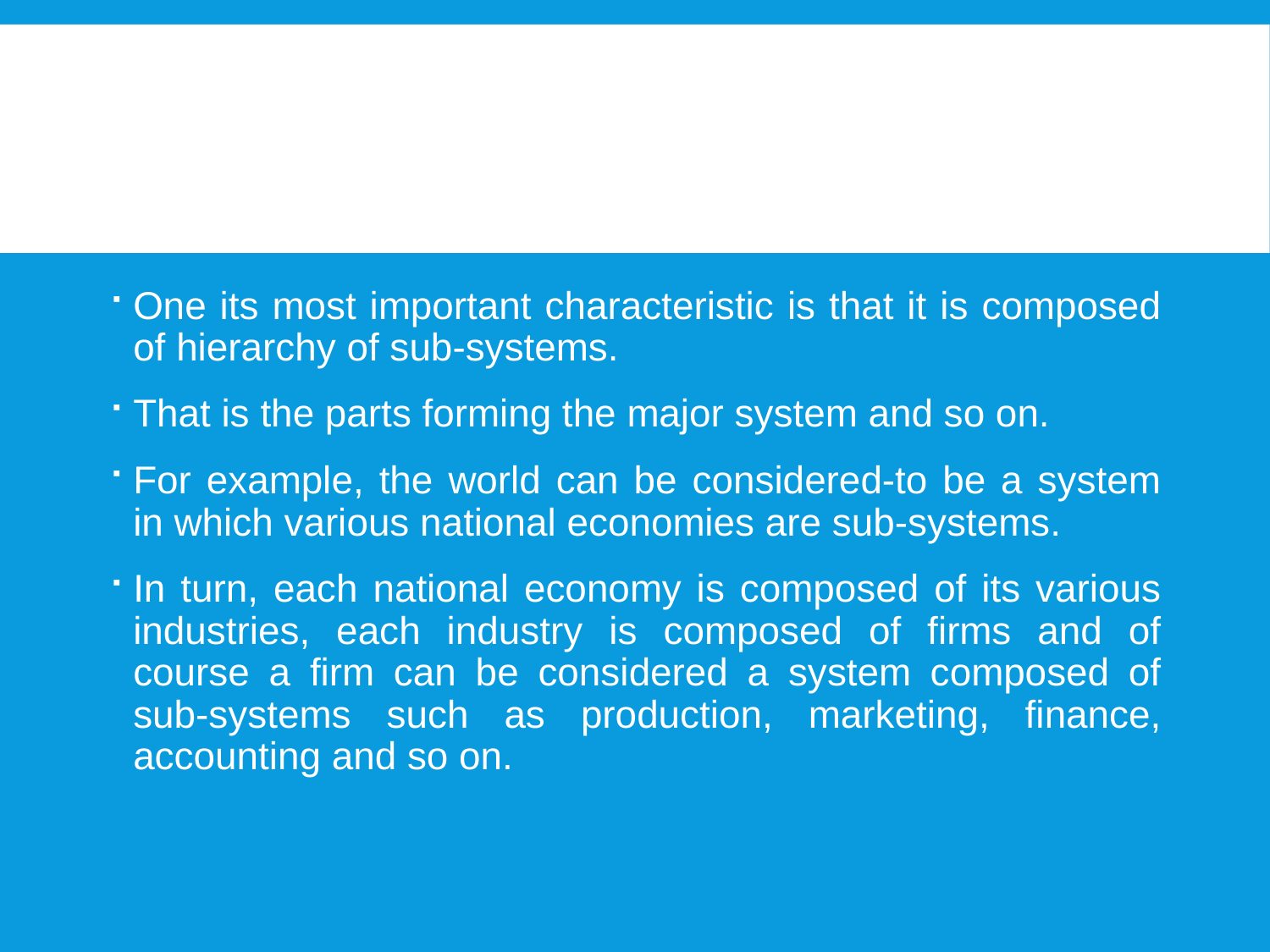

#
One its most important characteristic is that it is composed of hierarchy of sub-systems.
That is the parts forming the major system and so on.
For example, the world can be considered-to be a system in which various national economies are sub-systems.
In turn, each national economy is composed of its various industries, each industry is composed of firms and of course a firm can be considered a system composed of sub-systems such as production, marketing, finance, accounting and so on.